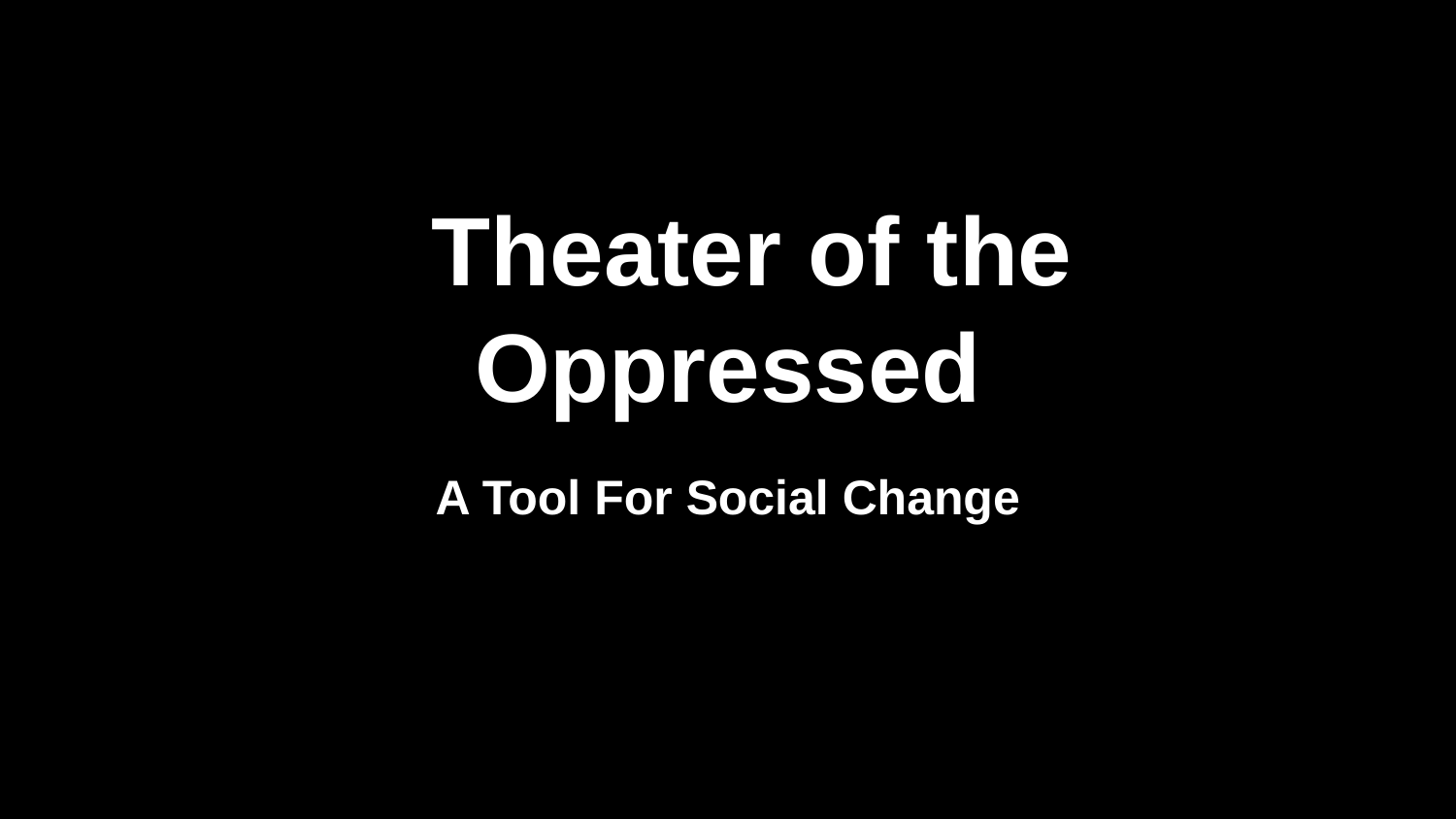

# Theater of the Oppressed
A Tool For Social Change